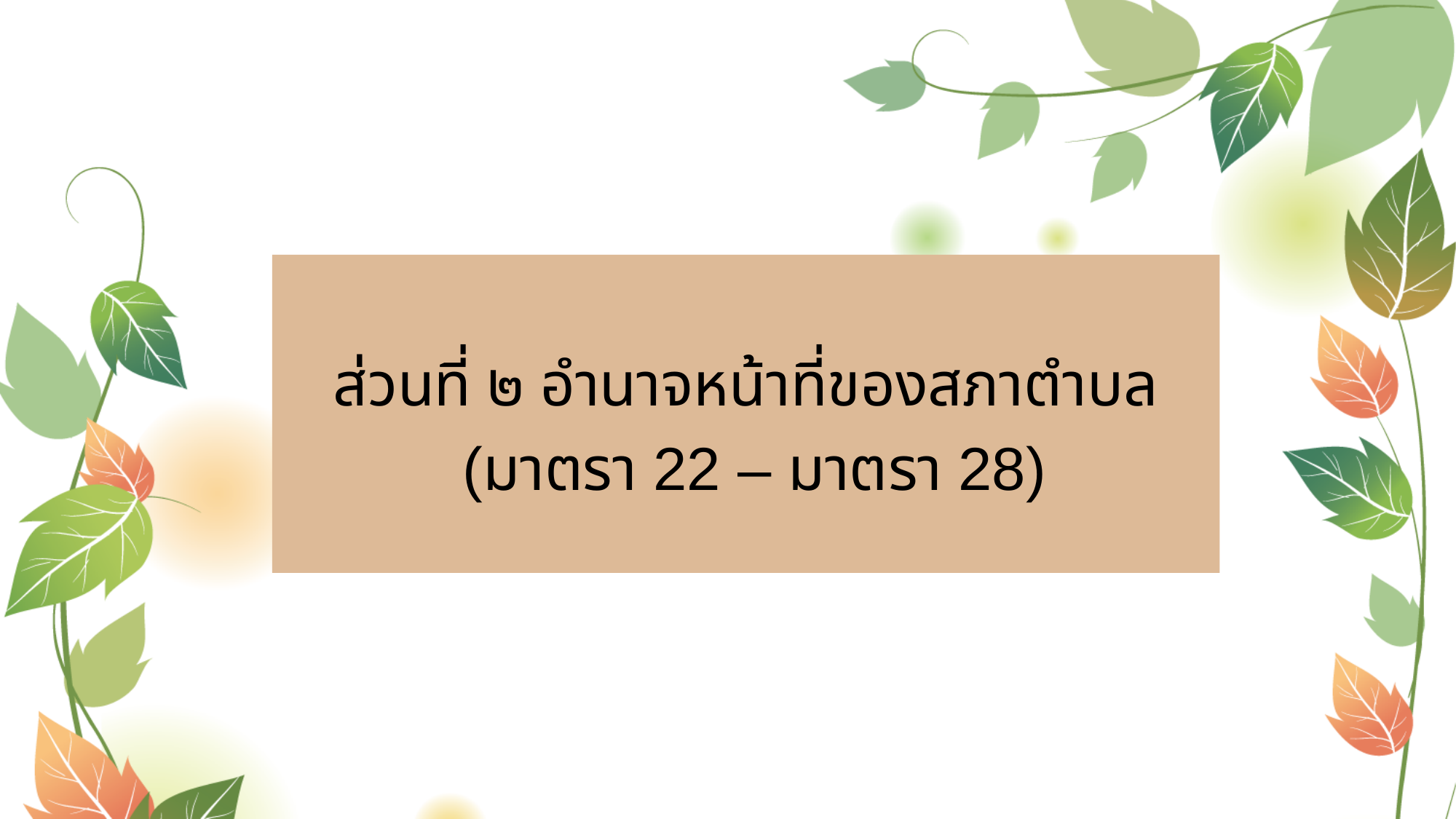

ส่วนที่ ๒ อำนาจหน้าที่ของสภาตำบล
 (มาตรา 22 – มาตรา 28)